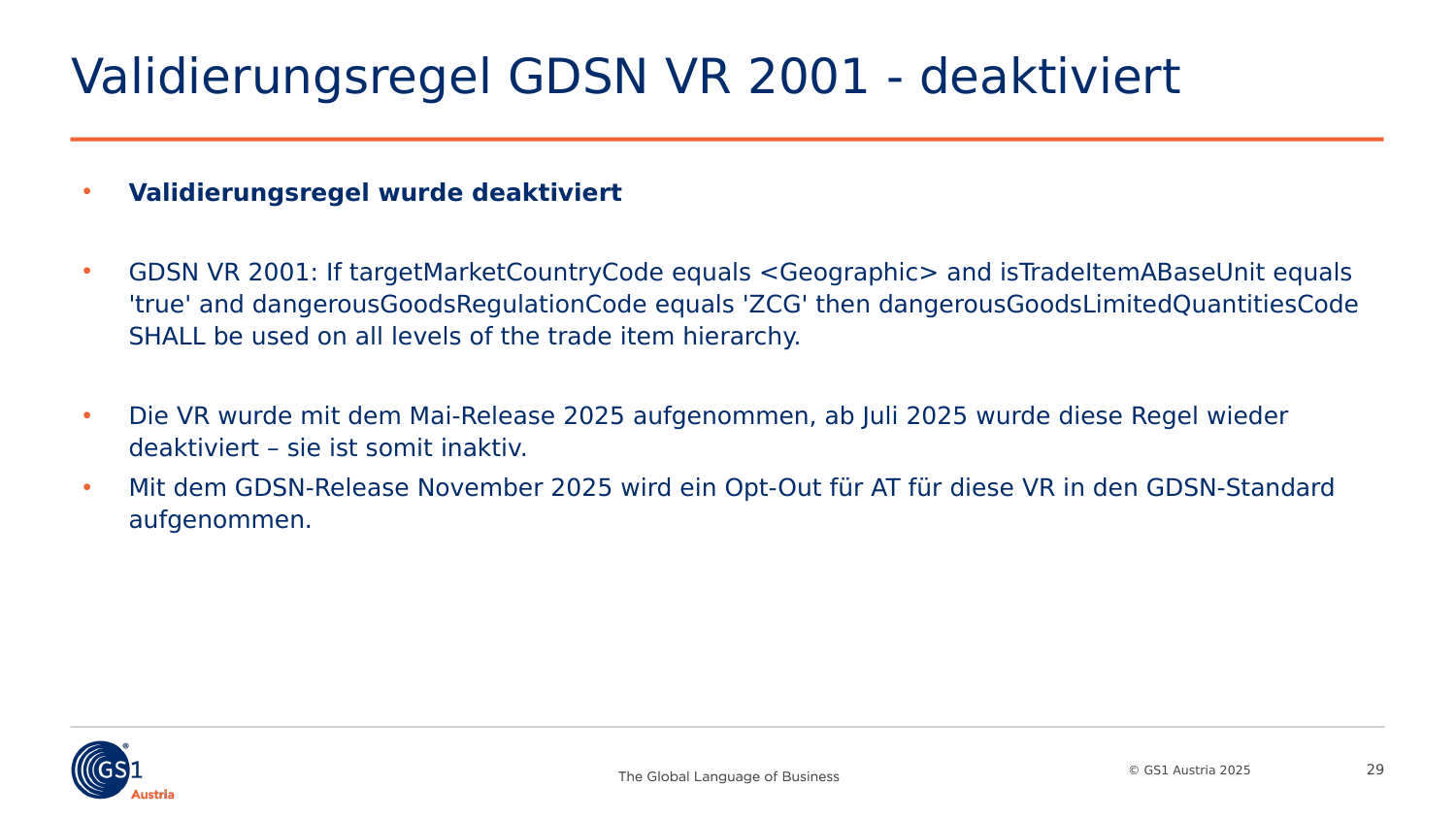

# Validierungsregel GDSN VR 2001 - deaktiviert
Validierungsregel wurde deaktiviert

GDSN VR 2001: If targetMarketCountryCode equals <Geographic> and isTradeItemABaseUnit equals 'true' and dangerousGoodsRegulationCode equals 'ZCG' then dangerousGoodsLimitedQuantitiesCode SHALL be used on all levels of the trade item hierarchy.

Die VR wurde mit dem Mai-Release 2025 aufgenommen, ab Juli 2025 wurde diese Regel wieder deaktiviert – sie ist somit inaktiv.
Mit dem GDSN-Release November 2025 wird ein Opt-Out für AT für diese VR in den GDSN-Standard aufgenommen.

29